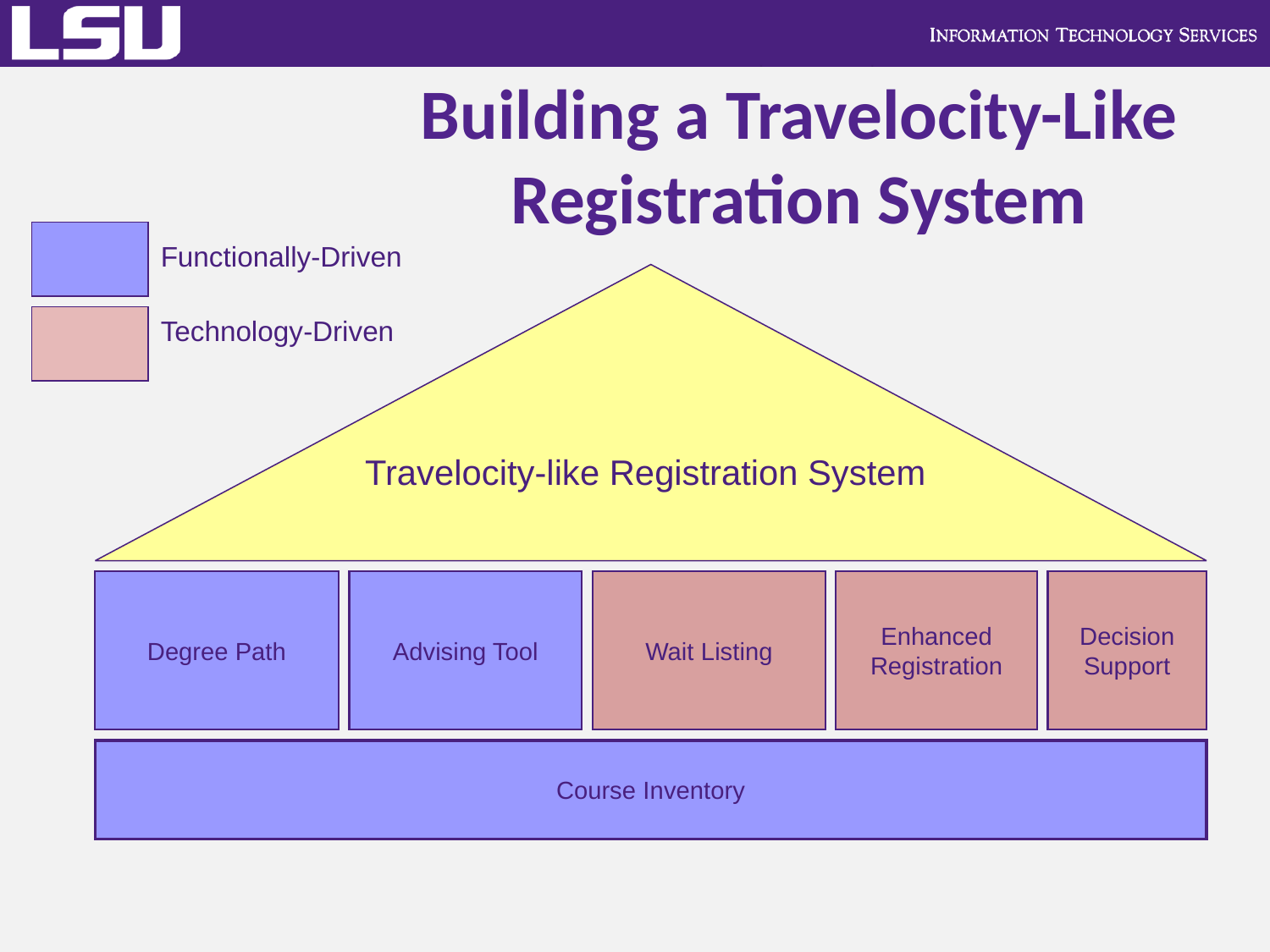

# Building a Travelocity-Like Registration System

Functionally-Driven

Technology-Driven
Travelocity-like Registration System

Degree Path

Advising Tool
Wait Listing
Enhanced Registration
Decision Support

Course Inventory